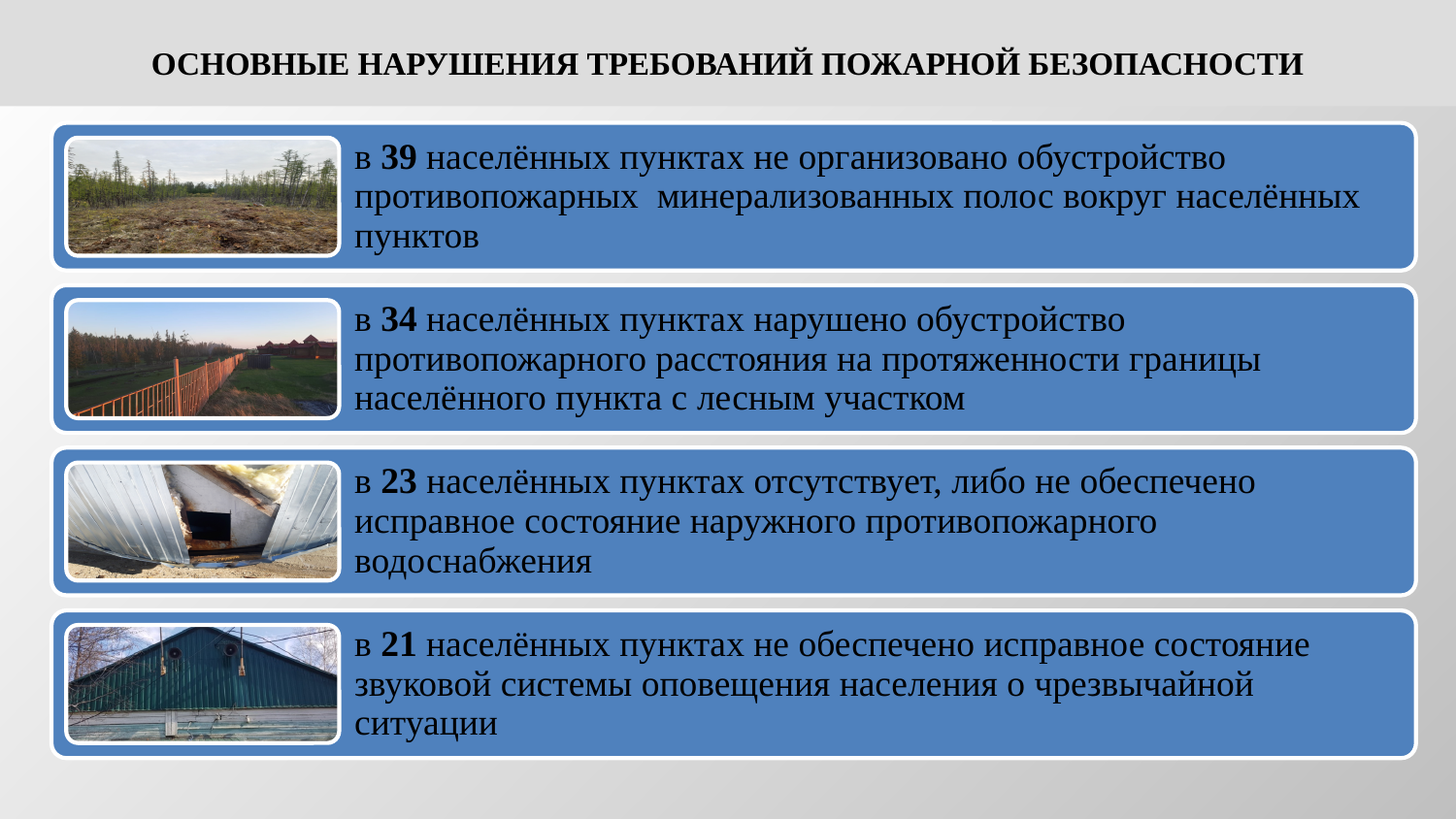

ОСНОВНЫЕ НАРУШЕНИЯ ТРЕБОВАНИЙ ПОЖАРНОЙ БЕЗОПАСНОСТИ

в 39 населённых пунктах не организовано обустройство противопожарных  минерализованных полос вокруг населённых пунктов
в 34 населённых пунктах нарушено обустройство противопожарного расстояния на протяженности границы населённого пункта с лесным участком
в 23 населённых пунктах отсутствует, либо не обеспечено исправное состояние наружного противопожарного водоснабжения
в 21 населённых пунктах не обеспечено исправное состояние звуковой системы оповещения населения о чрезвычайной ситуации